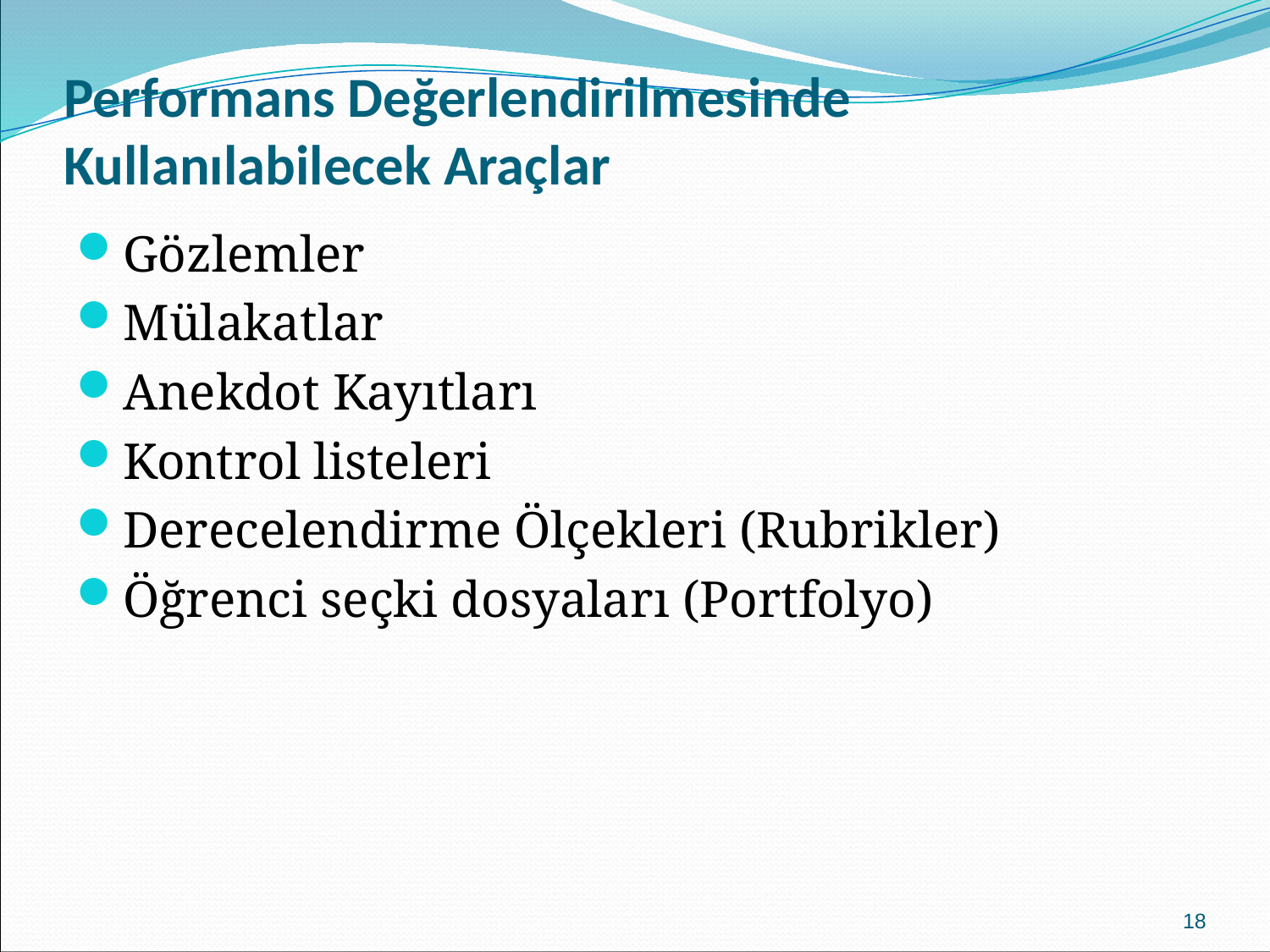

# Performans Değerlendirilmesinde Kullanılabilecek Araçlar
Gözlemler
Mülakatlar
Anekdot Kayıtları
Kontrol listeleri
Derecelendirme Ölçekleri (Rubrikler)
Öğrenci seçki dosyaları (Portfolyo)
18